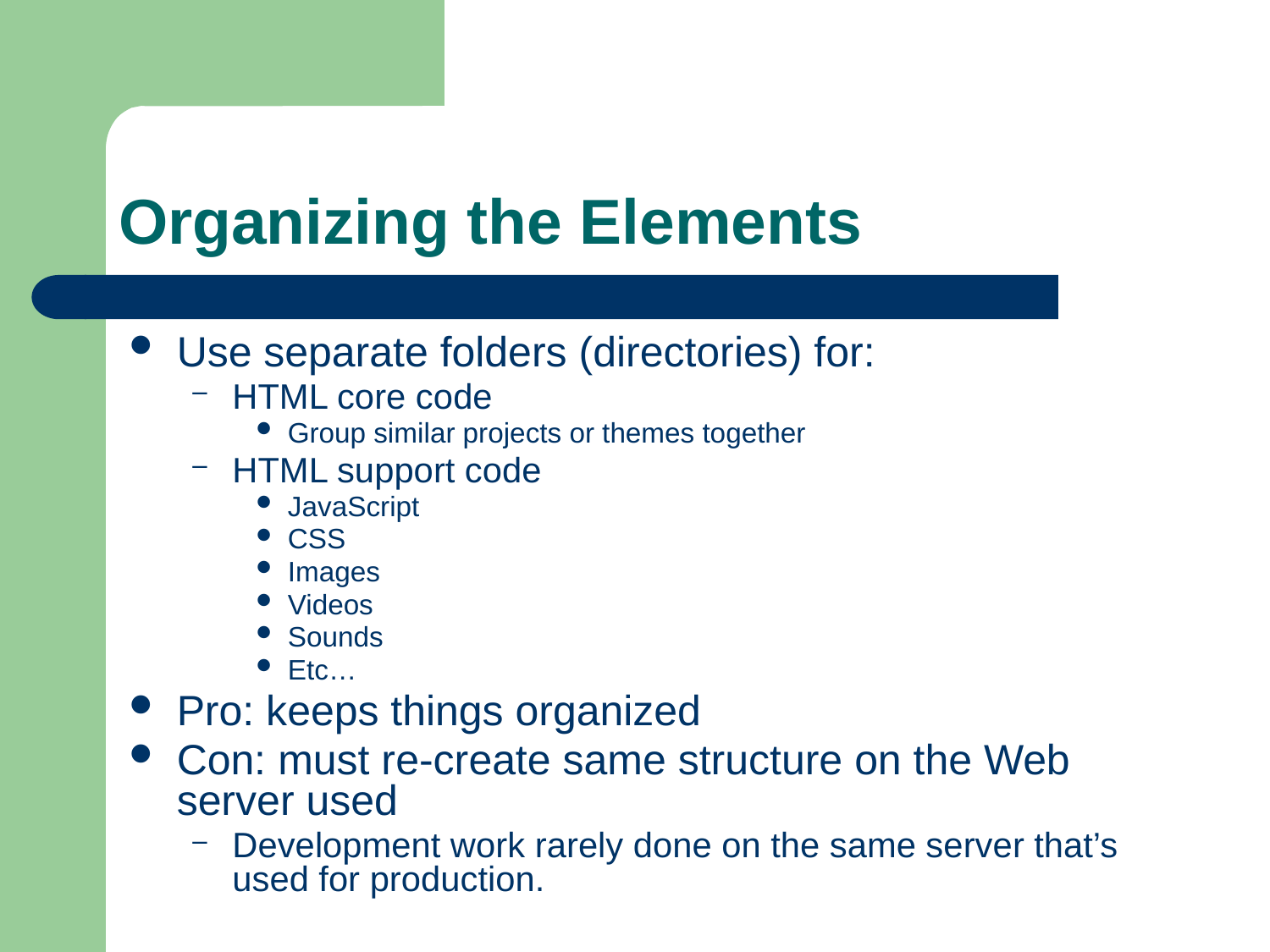

# Organizing the Elements
Use separate folders (directories) for:
HTML core code
Group similar projects or themes together
HTML support code
JavaScript
CSS
Images
Videos
Sounds
Etc…
Pro: keeps things organized
Con: must re-create same structure on the Web server used
Development work rarely done on the same server that’s used for production.